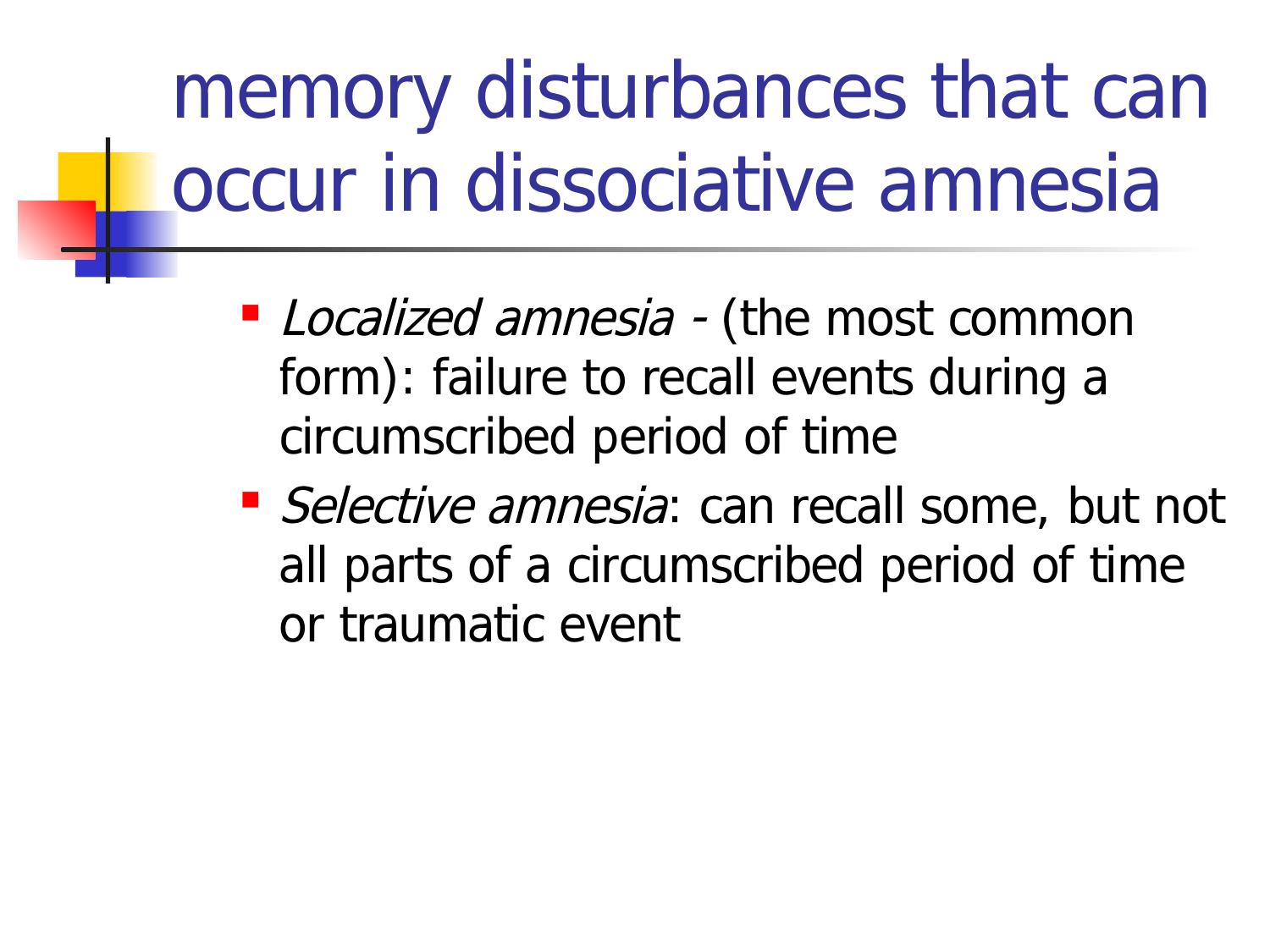

# memory disturbances that can occur in dissociative amnesia
Localized amnesia - (the most common form): failure to recall events during a circumscribed period of time
Selective amnesia: can recall some, but not all parts of a circumscribed period of time or traumatic event